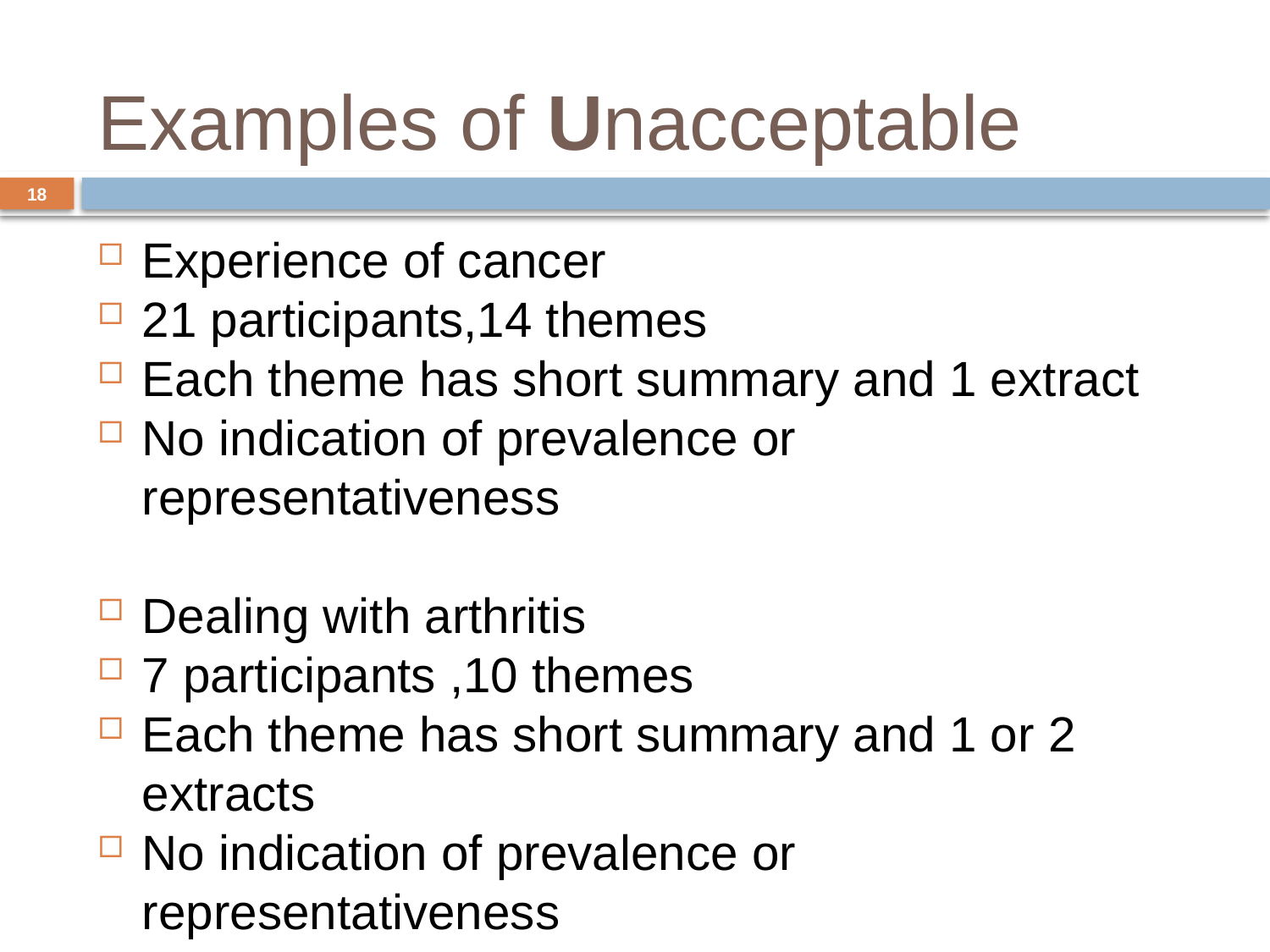

# Examples of Unacceptable
18
Experience of cancer
21 participants,14 themes
Each theme has short summary and 1 extract
No indication of prevalence or representativeness

Dealing with arthritis
7 participants ,10 themes
Each theme has short summary and 1 or 2 extracts
No indication of prevalence or representativeness

Not trustworthy